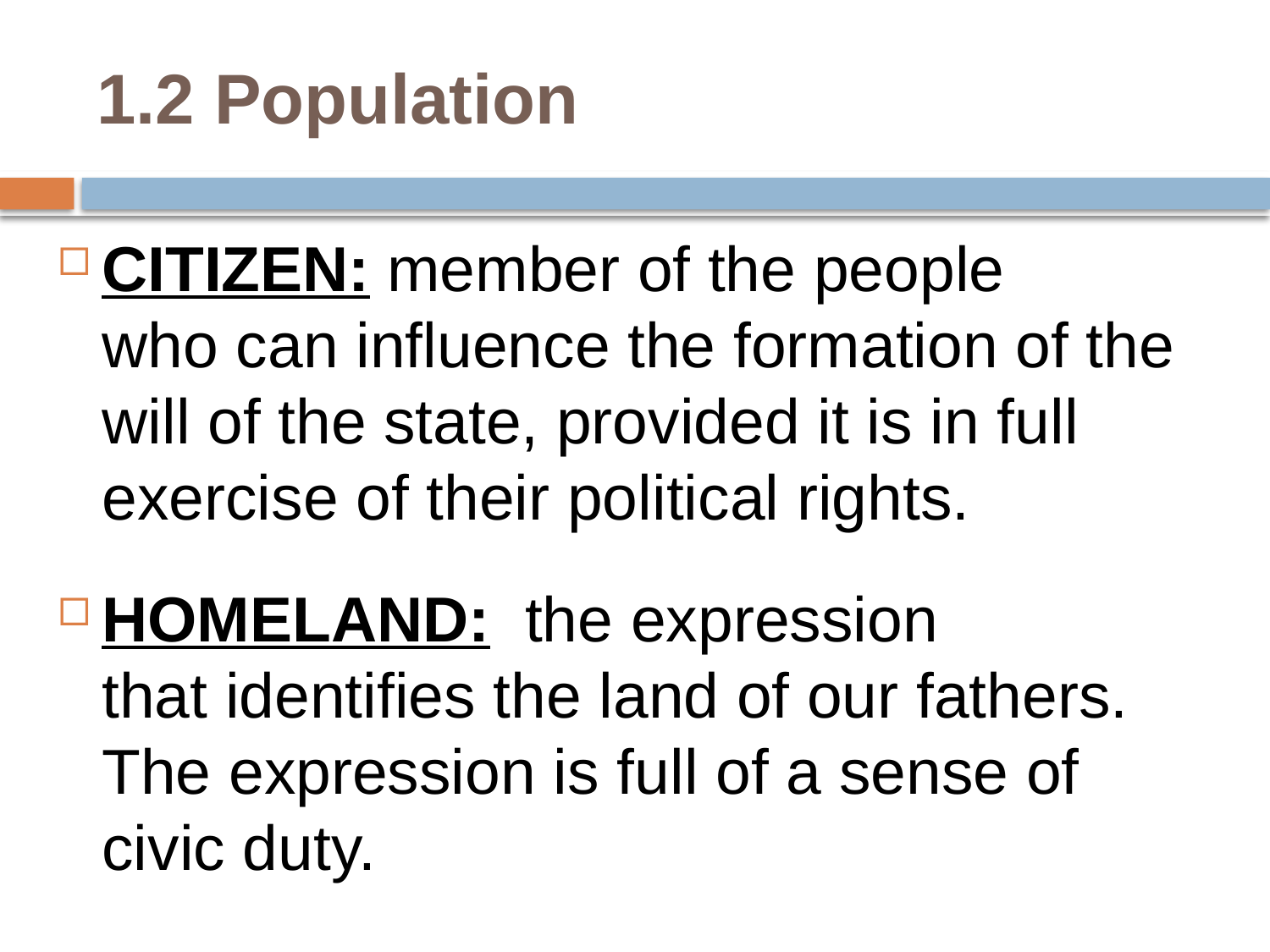

1.2 Population
CITIZEN: member of the people who can influence the formation of the will of the state, provided it is in full exercise of their political rights.

HOMELAND:  the expression that identifies the land of our fathers.
The expression is full of a sense of civic duty.